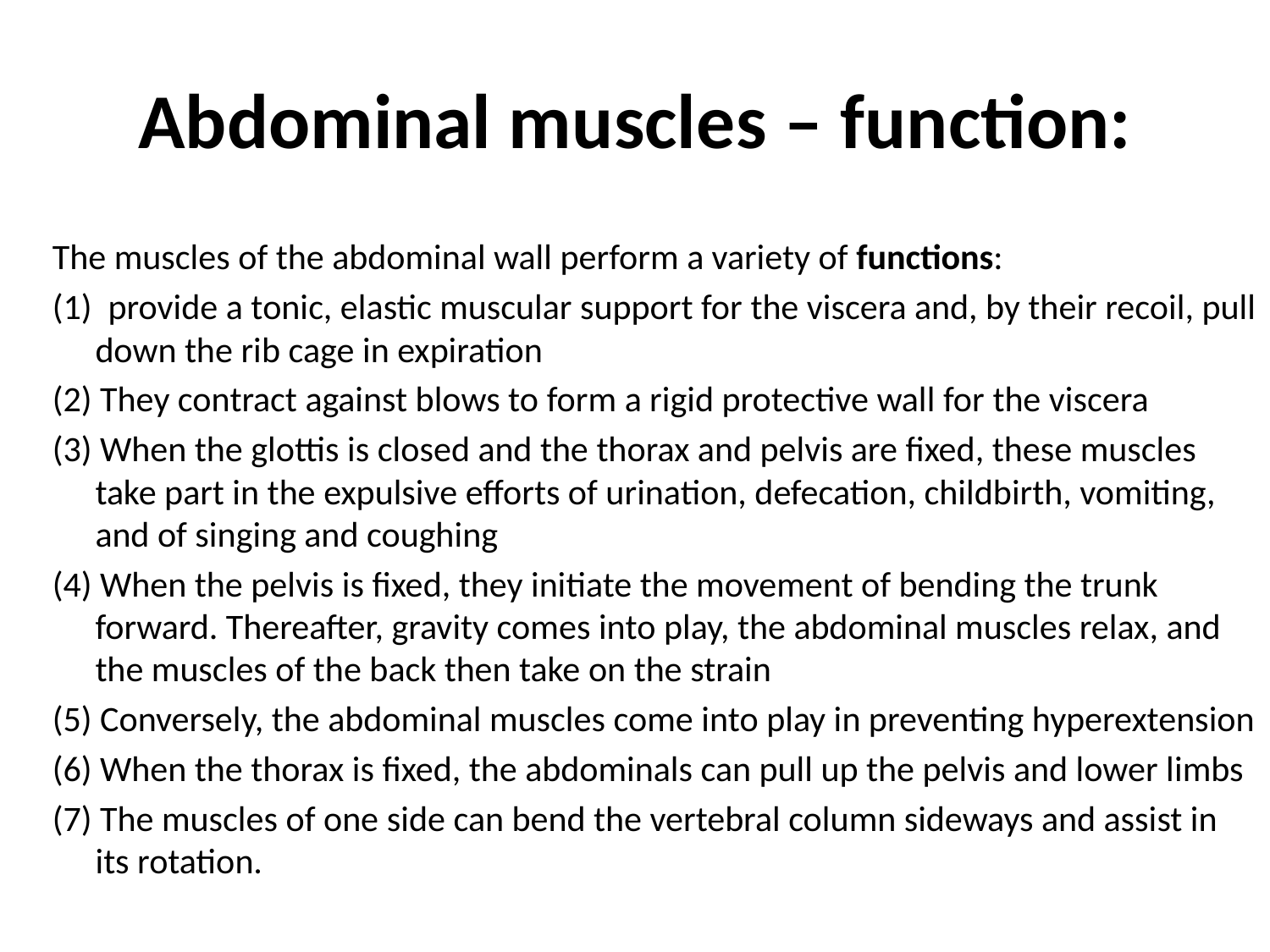

# Abdominal muscles – function:
The muscles of the abdominal wall perform a variety of functions:
(1)  provide a tonic, elastic muscular support for the viscera and, by their recoil, pull down the rib cage in expiration
(2) They contract against blows to form a rigid protective wall for the viscera
(3) When the glottis is closed and the thorax and pelvis are fixed, these muscles take part in the expulsive efforts of urination, defecation, childbirth, vomiting, and of singing and coughing
(4) When the pelvis is fixed, they initiate the movement of bending the trunk forward. Thereafter, gravity comes into play, the abdominal muscles relax, and the muscles of the back then take on the strain
(5) Conversely, the abdominal muscles come into play in preventing hyperextension
(6) When the thorax is fixed, the abdominals can pull up the pelvis and lower limbs
(7) The muscles of one side can bend the vertebral column sideways and assist in its rotation.